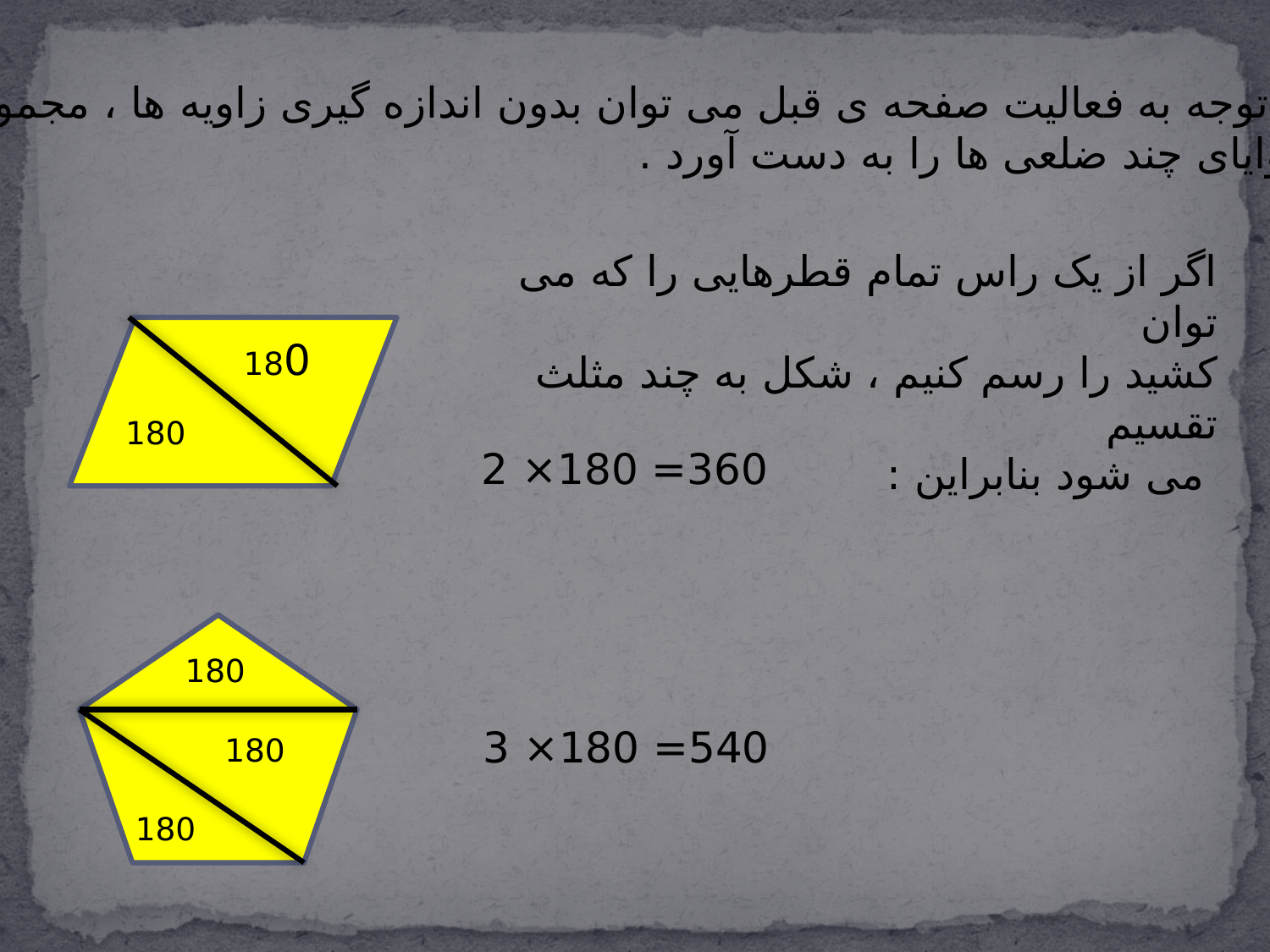

با توجه به فعالیت صفحه ی قبل می توان بدون اندازه گیری زاویه ها ، مجموع
زوایای چند ضلعی ها را به دست آورد .
اگر از یک راس تمام قطرهایی را که می توان
کشید را رسم کنیم ، شکل به چند مثلث تقسیم
 می شود بنابراین :

180
180
360= 180× 2

180
540= 180× 3
180
180